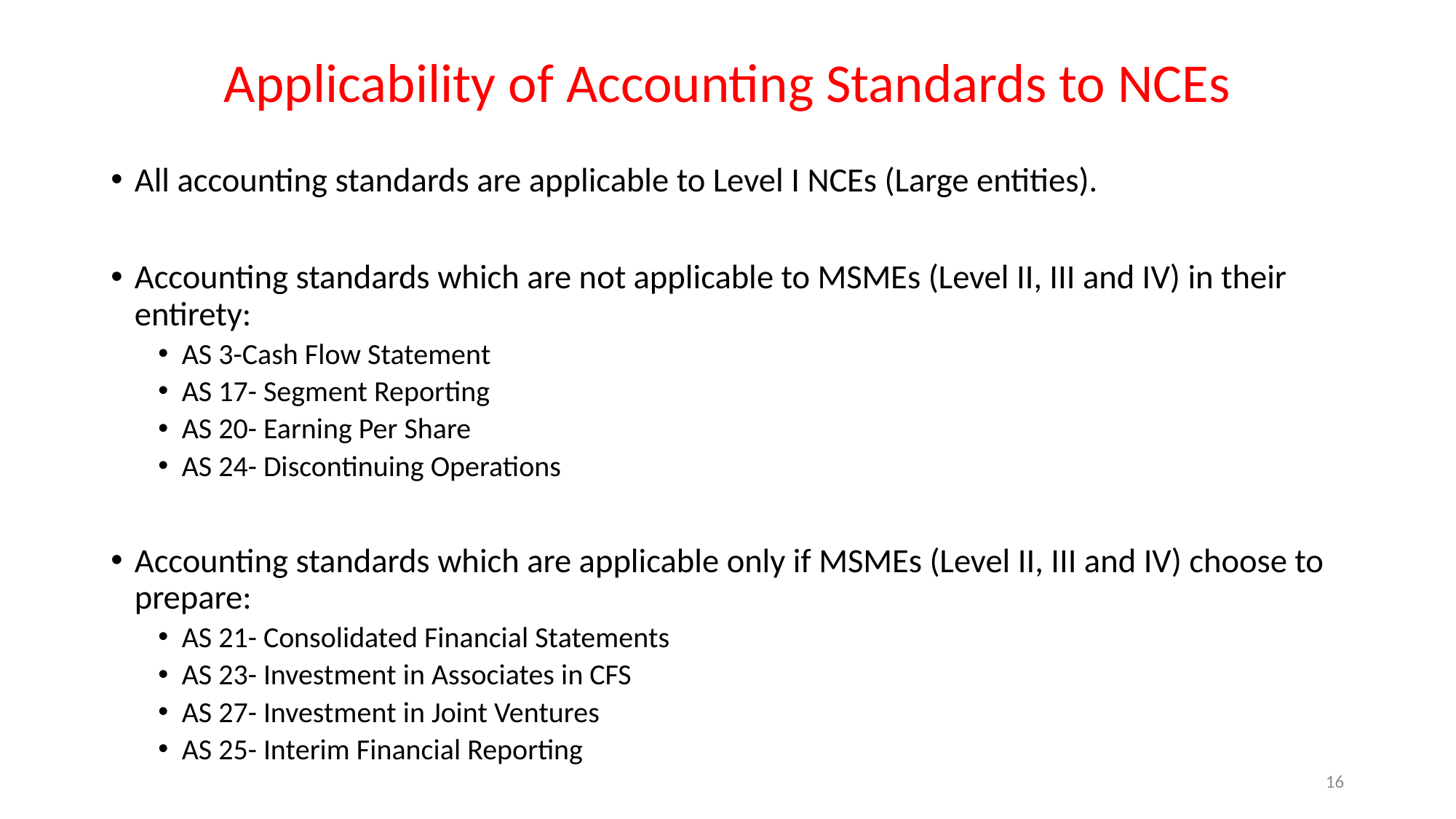

# Applicability of Accounting Standards to NCEs
All accounting standards are applicable to Level I NCEs (Large entities).

Accounting standards which are not applicable to MSMEs (Level II, III and IV) in their entirety:
AS 3-Cash Flow Statement
AS 17- Segment Reporting
AS 20- Earning Per Share
AS 24- Discontinuing Operations

Accounting standards which are applicable only if MSMEs (Level II, III and IV) choose to prepare:
AS 21- Consolidated Financial Statements
AS 23- Investment in Associates in CFS
AS 27- Investment in Joint Ventures
AS 25- Interim Financial Reporting

16